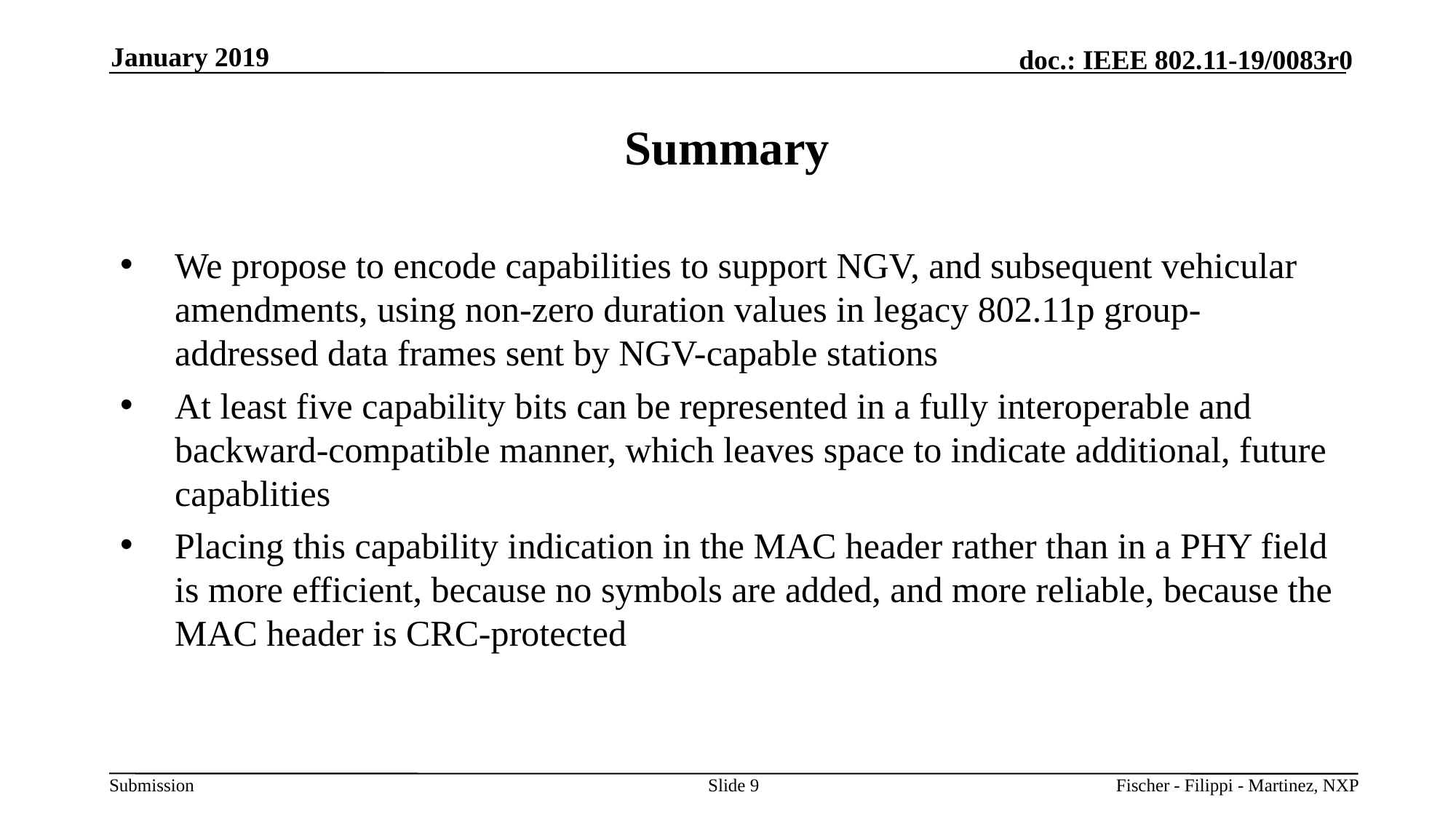

January 2019
# Summary
We propose to encode capabilities to support NGV, and subsequent vehicular amendments, using non-zero duration values in legacy 802.11p group-addressed data frames sent by NGV-capable stations
At least five capability bits can be represented in a fully interoperable and backward-compatible manner, which leaves space to indicate additional, future capablities
Placing this capability indication in the MAC header rather than in a PHY field is more efficient, because no symbols are added, and more reliable, because the MAC header is CRC-protected

Slide 9
Fischer - Filippi - Martinez, NXP